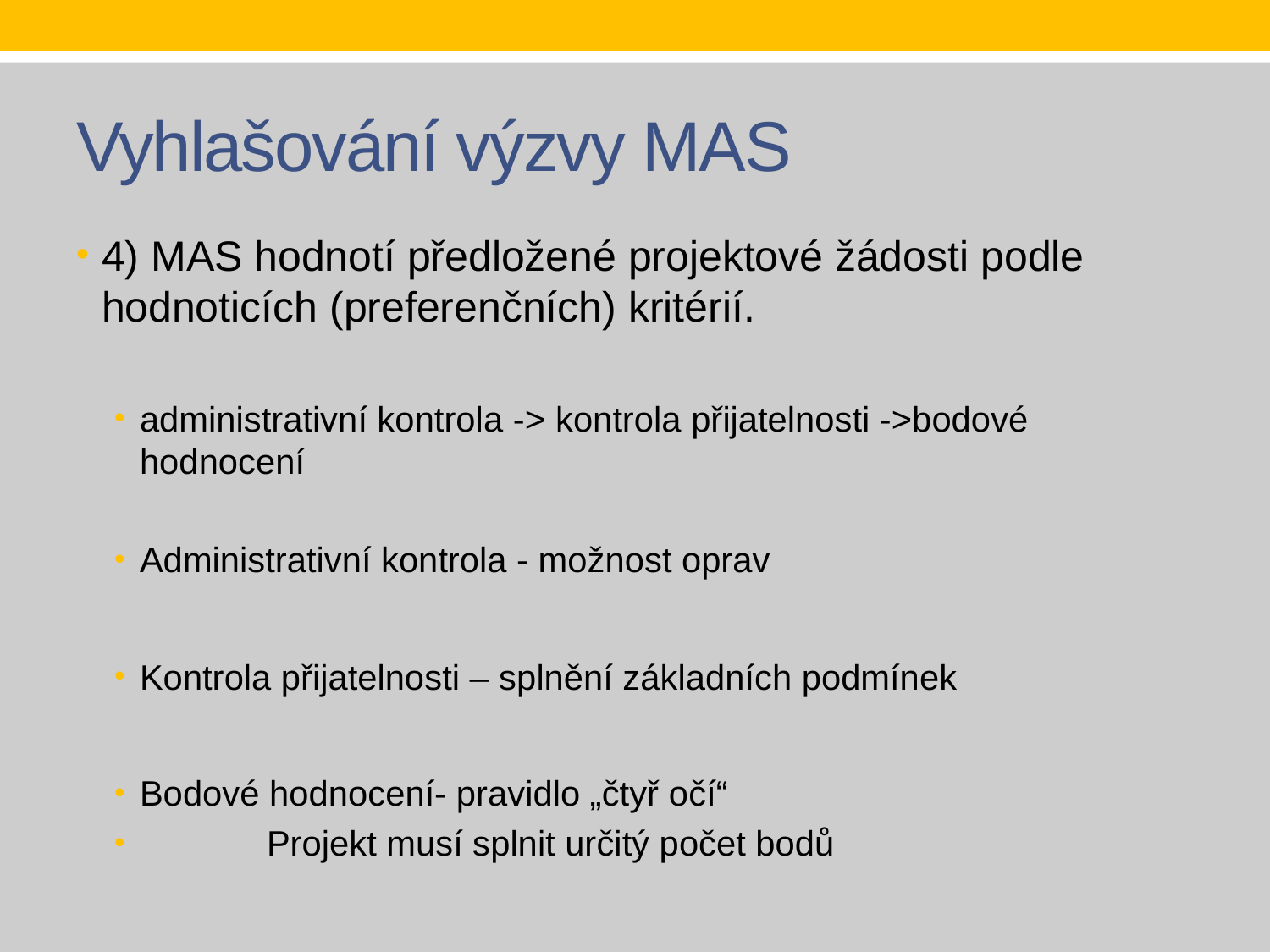

# Vyhlašování výzvy MAS
4) MAS hodnotí předložené projektové žádosti podle hodnoticích (preferenčních) kritérií.

administrativní kontrola -> kontrola přijatelnosti ->bodové hodnocení

Administrativní kontrola - možnost oprav

Kontrola přijatelnosti – splnění základních podmínek

Bodové hodnocení- pravidlo „čtyř očí“
	Projekt musí splnit určitý počet bodů